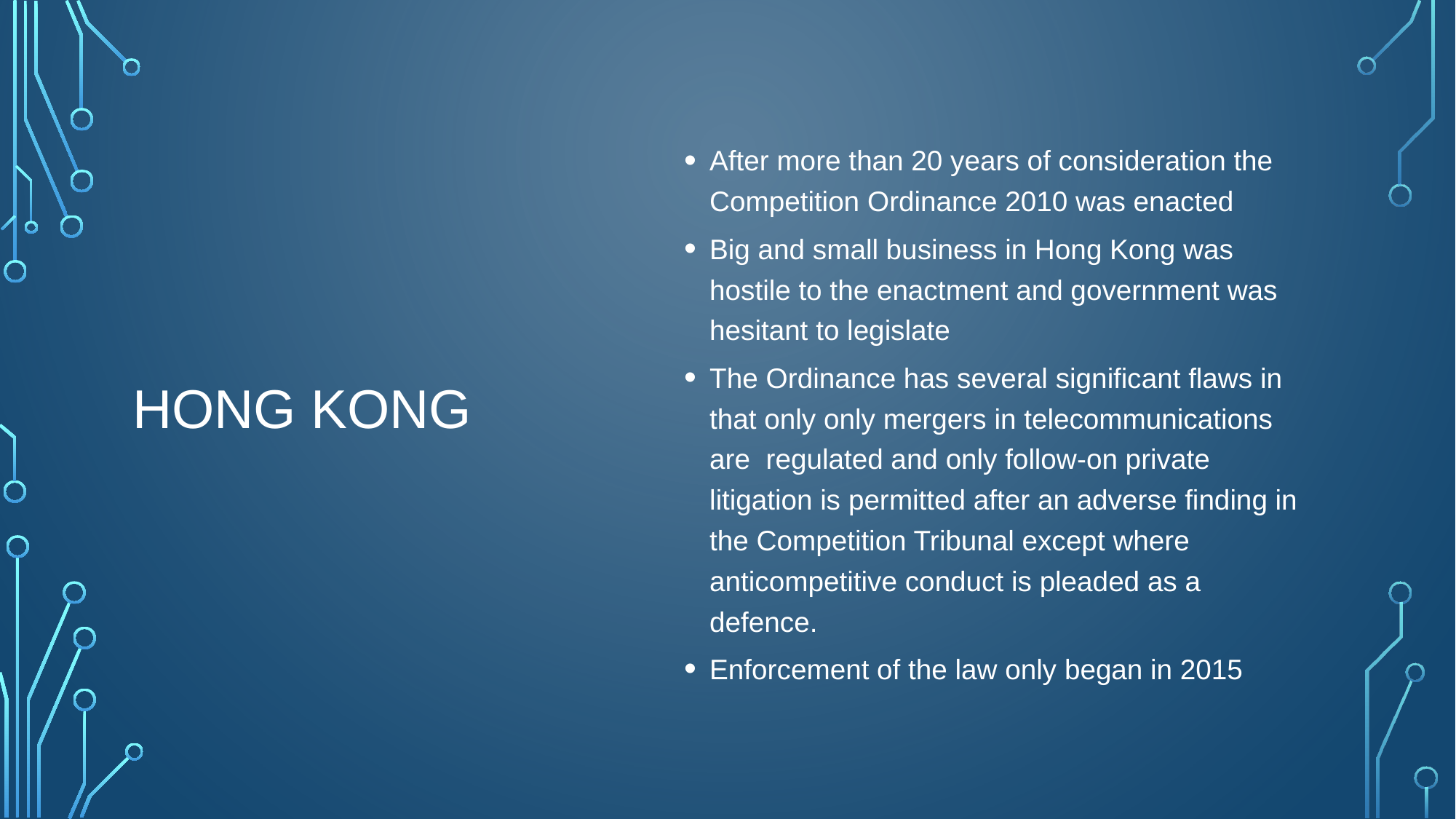

# Hong Kong
After more than 20 years of consideration the Competition Ordinance 2010 was enacted
Big and small business in Hong Kong was hostile to the enactment and government was hesitant to legislate
The Ordinance has several significant flaws in that only only mergers in telecommunications are  regulated and only follow-on private litigation is permitted after an adverse finding in the Competition Tribunal except where anticompetitive conduct is pleaded as a defence.
Enforcement of the law only began in 2015